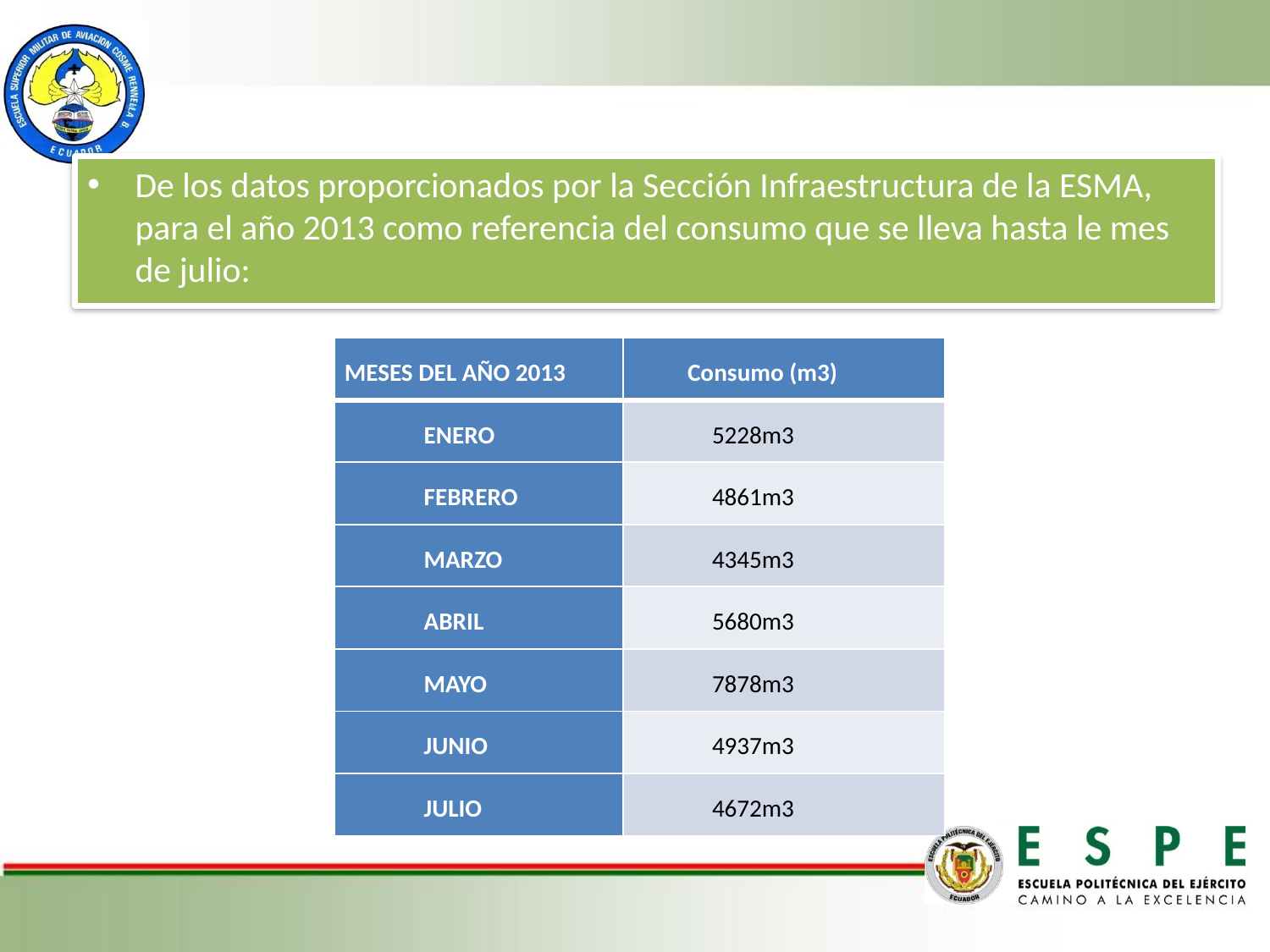

De los datos proporcionados por la Sección Infraestructura de la ESMA, para el año 2013 como referencia del consumo que se lleva hasta le mes de julio:

| MESES DEL AÑO 2013 | Consumo (m3) |
| --- | --- |
| ENERO | 5228m3 |
| FEBRERO | 4861m3 |
| MARZO | 4345m3 |
| ABRIL | 5680m3 |
| MAYO | 7878m3 |
| JUNIO | 4937m3 |
| JULIO | 4672m3 |